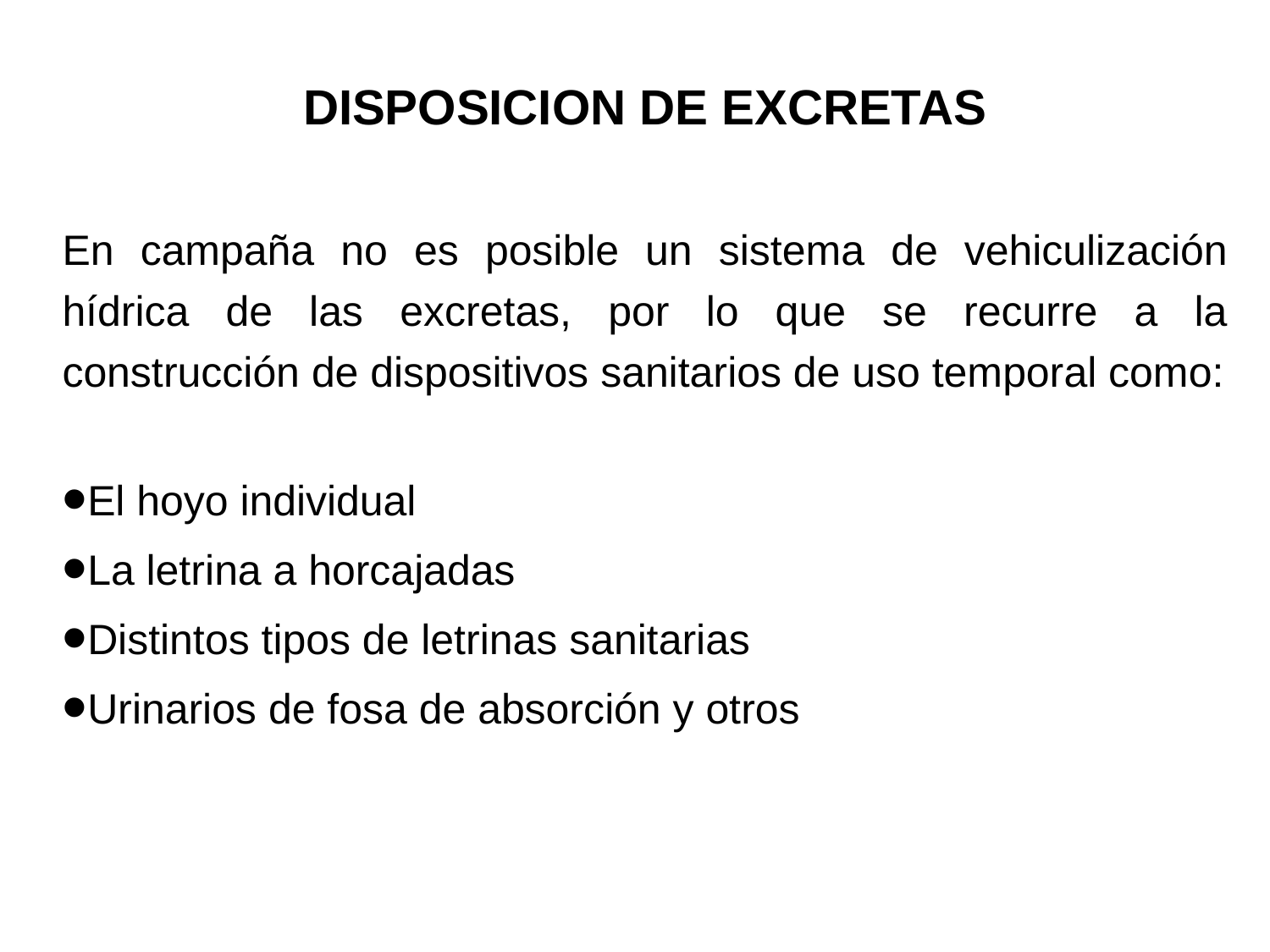

DISPOSICION DE EXCRETAS

En campaña no es posible un sistema de vehiculización hídrica de las excretas, por lo que se recurre a la construcción de dispositivos sanitarios de uso temporal como:

El hoyo individual
La letrina a horcajadas
Distintos tipos de letrinas sanitarias
Urinarios de fosa de absorción y otros